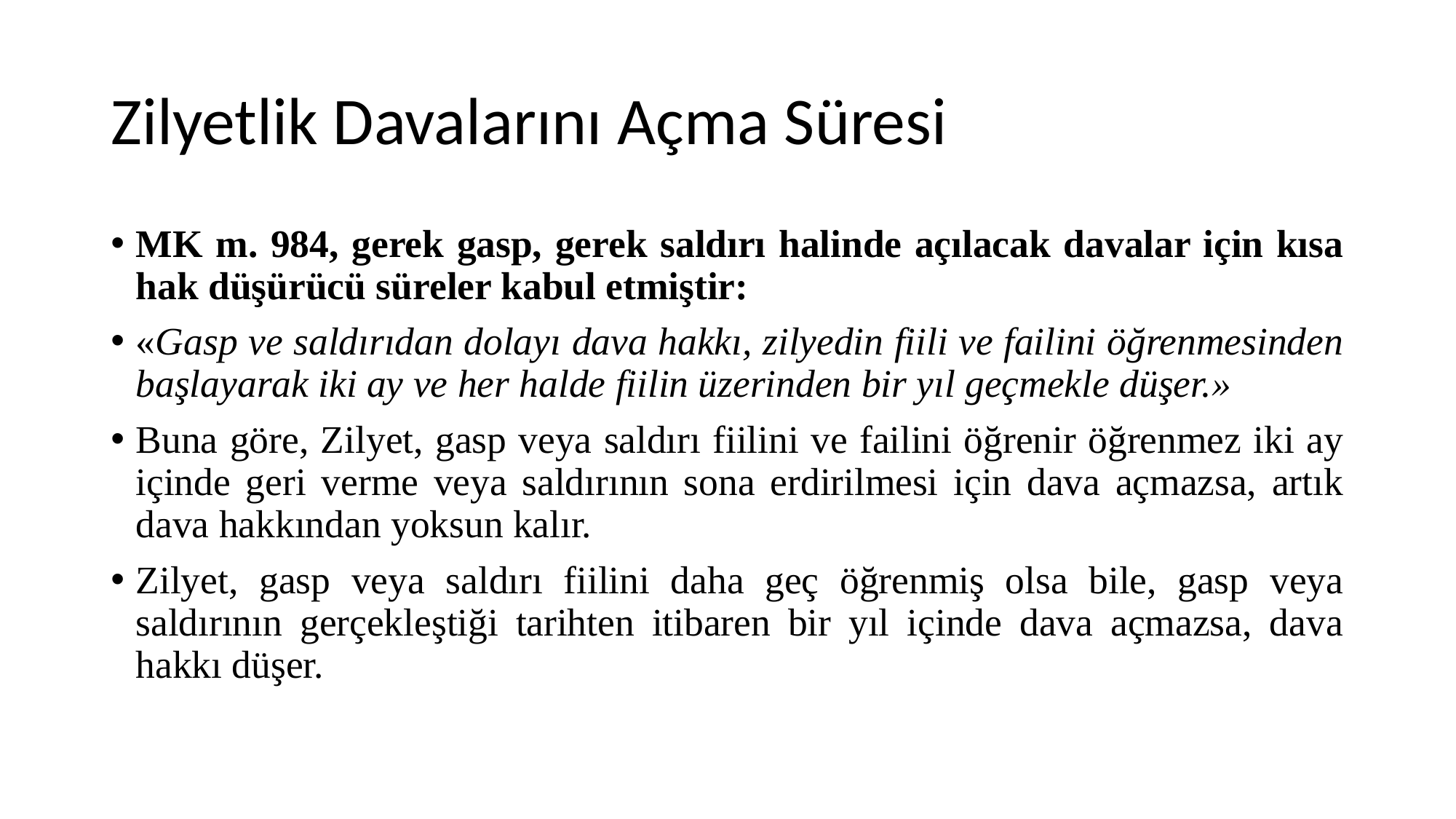

# Zilyetlik Davalarını Açma Süresi
MK m. 984, gerek gasp, gerek saldırı halinde açılacak davalar için kısa hak düşürücü süreler kabul etmiştir:
«Gasp ve saldırıdan dolayı dava hakkı, zilyedin fiili ve failini öğrenmesinden başlayarak iki ay ve her halde fiilin üzerinden bir yıl geçmekle düşer.»
Buna göre, Zilyet, gasp veya saldırı fiilini ve failini öğrenir öğrenmez iki ay içinde geri verme veya saldırının sona erdirilmesi için dava açmazsa, artık dava hakkından yoksun kalır.
Zilyet, gasp veya saldırı fiilini daha geç öğrenmiş olsa bile, gasp veya saldırının gerçekleştiği tarihten itibaren bir yıl içinde dava açmazsa, dava hakkı düşer.